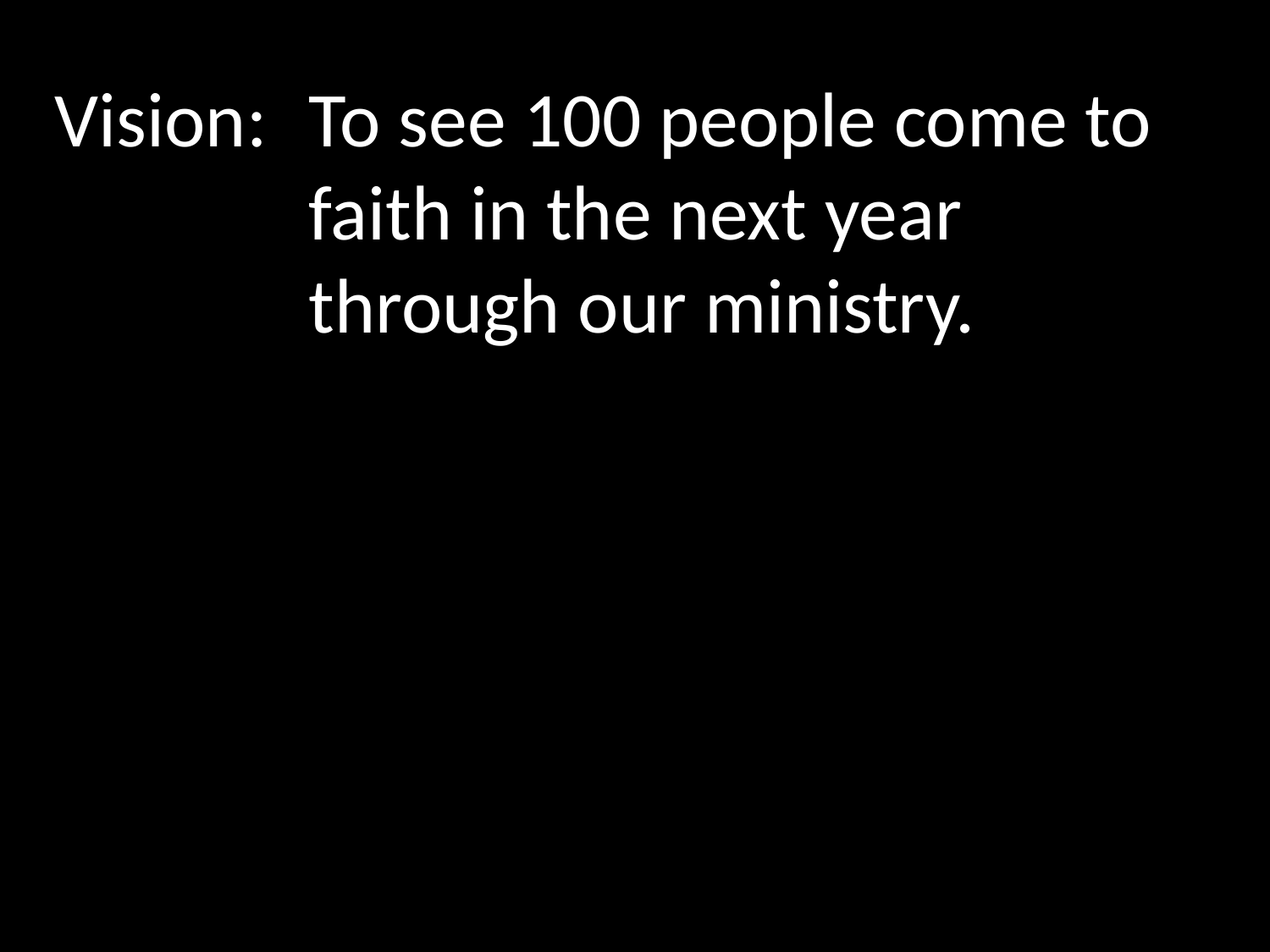

Vision: 	To see 100 people come to 		faith in the next year 			through our ministry.